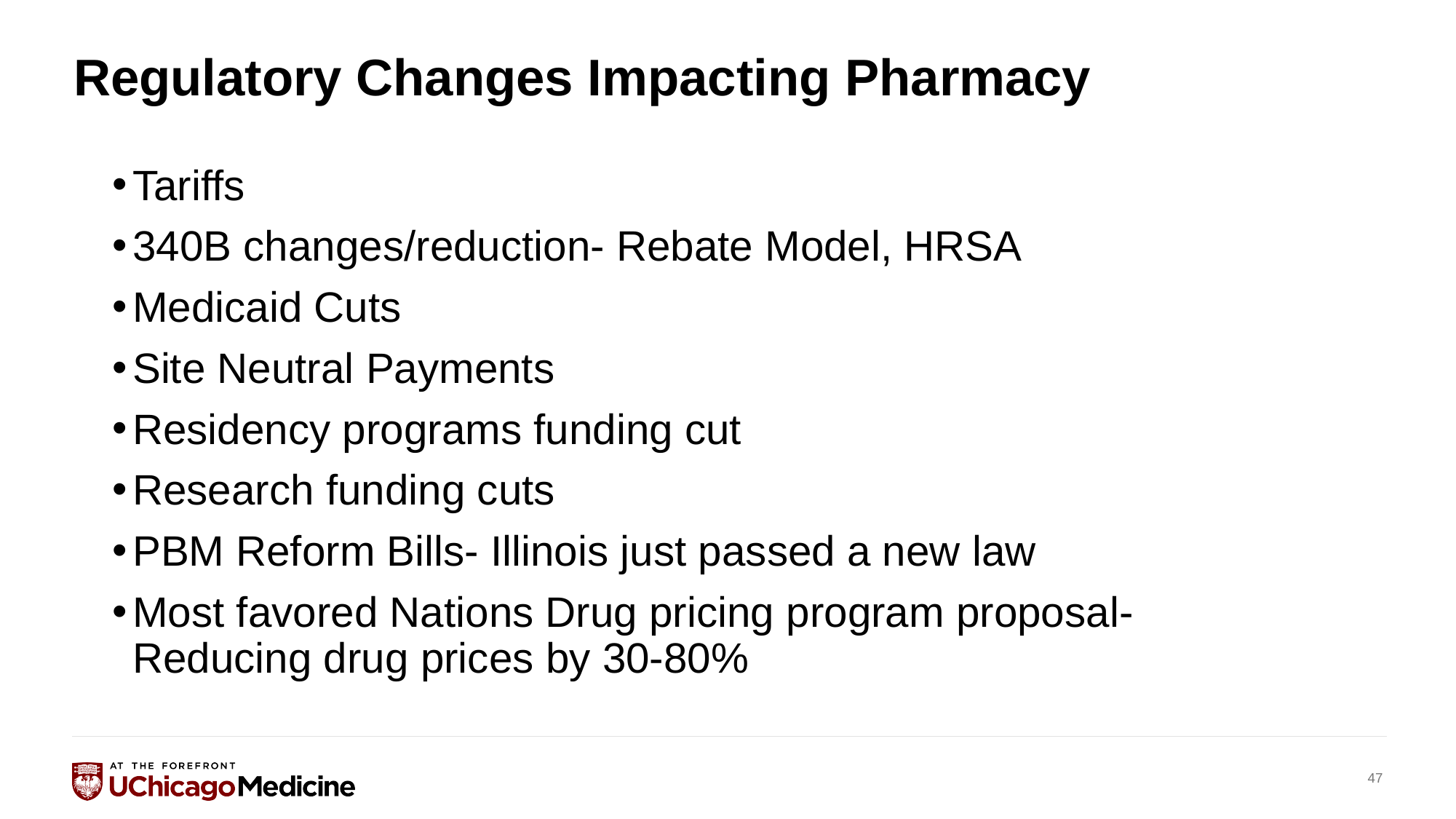

# Regulatory Changes Impacting Pharmacy
Tariffs
340B changes/reduction- Rebate Model, HRSA
Medicaid Cuts
Site Neutral Payments
Residency programs funding cut
Research funding cuts
PBM Reform Bills- Illinois just passed a new law
Most favored Nations Drug pricing program proposal- Reducing drug prices by 30-80%

47